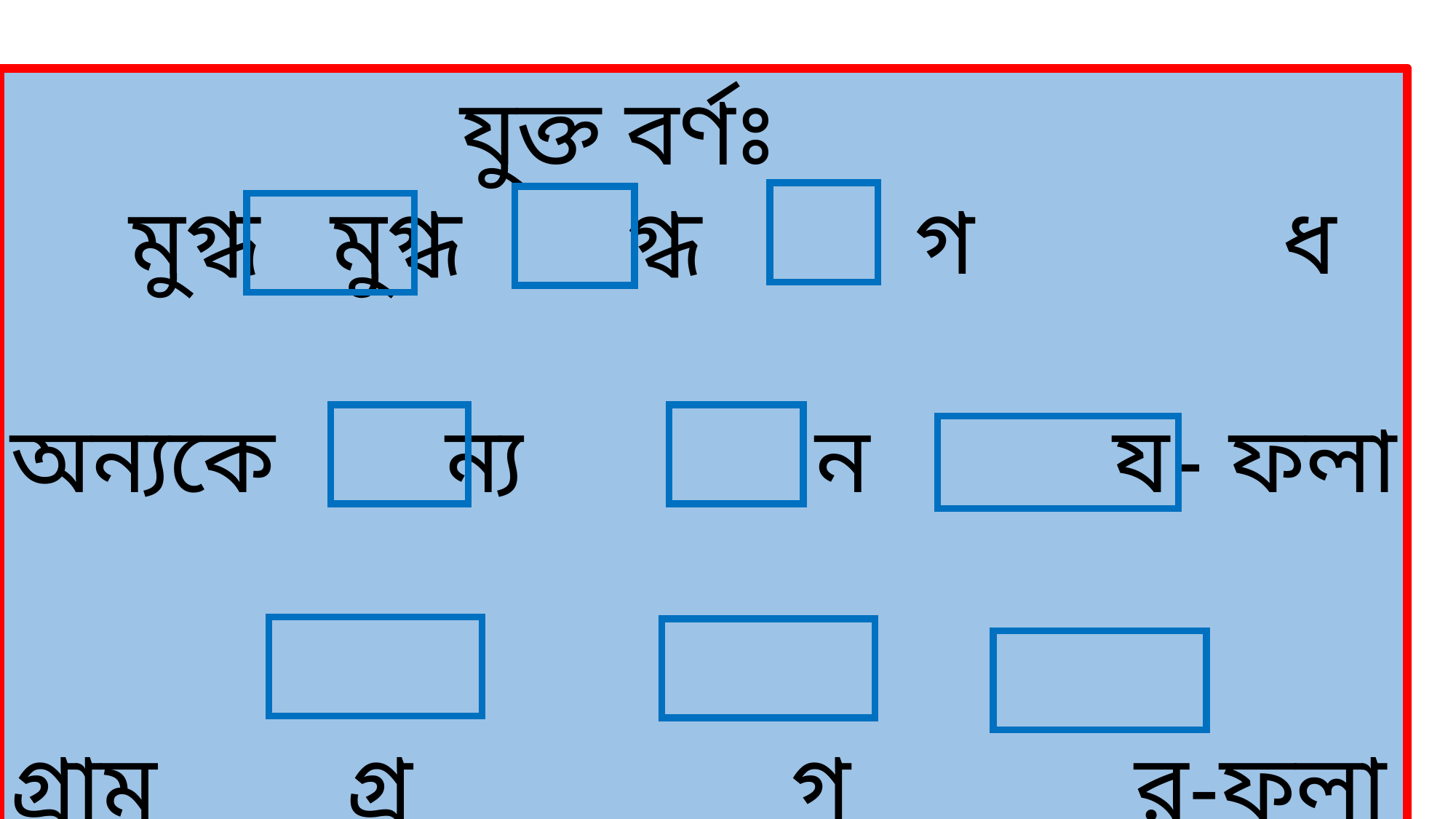

যুক্ত বর্ণঃ
     মুগ্ধ   মুগ্ধ       গ্ধ         গ             ধ

অন্যকে       ন্য            ন          য- ফলা

গ্রাম        গ্র                গ            র-ফলা